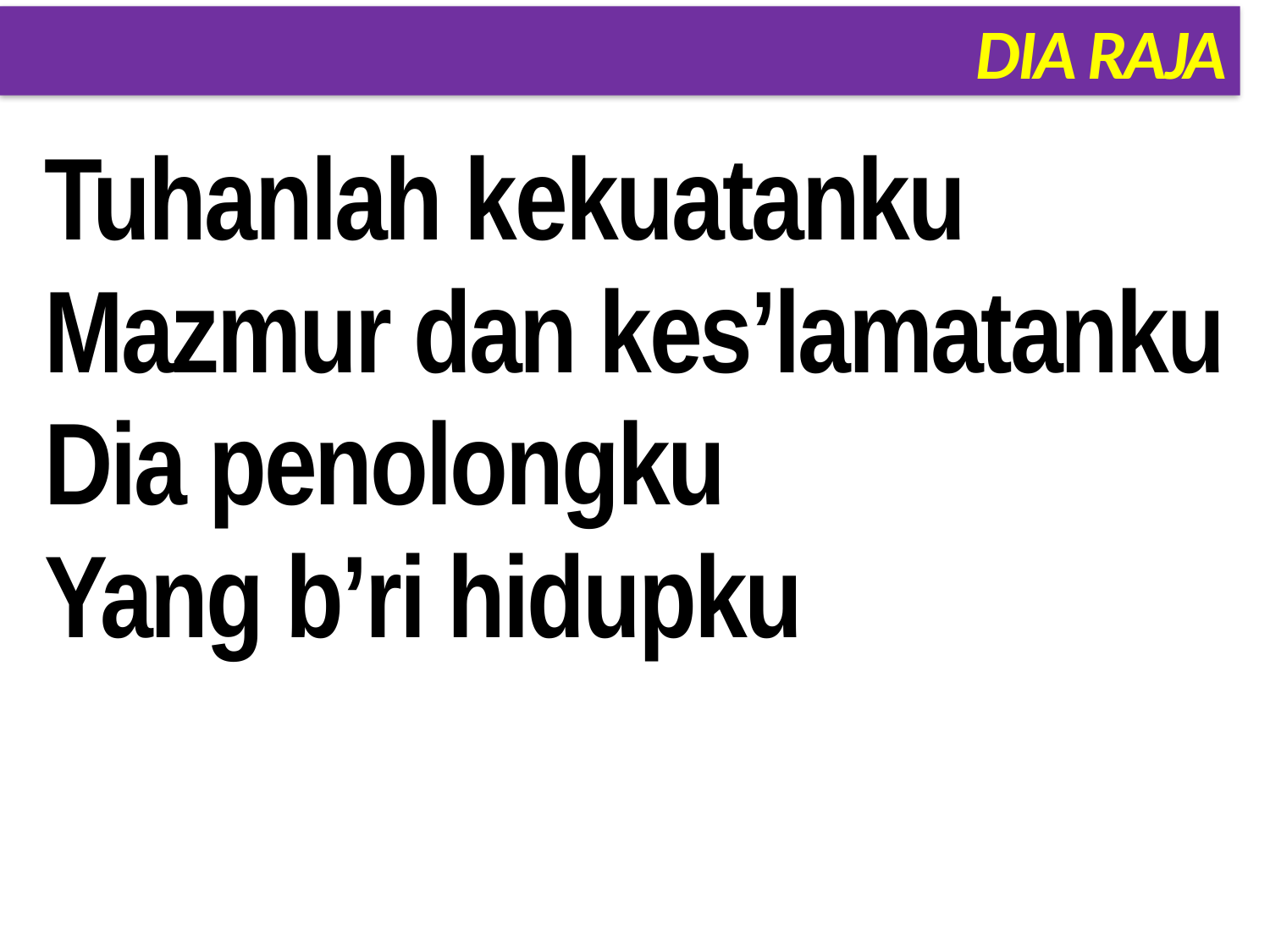

# DIA RAJA
Tuhanlah kekuatanku
Mazmur dan kes’lamatanku
Dia penolongku
Yang b’ri hidupku